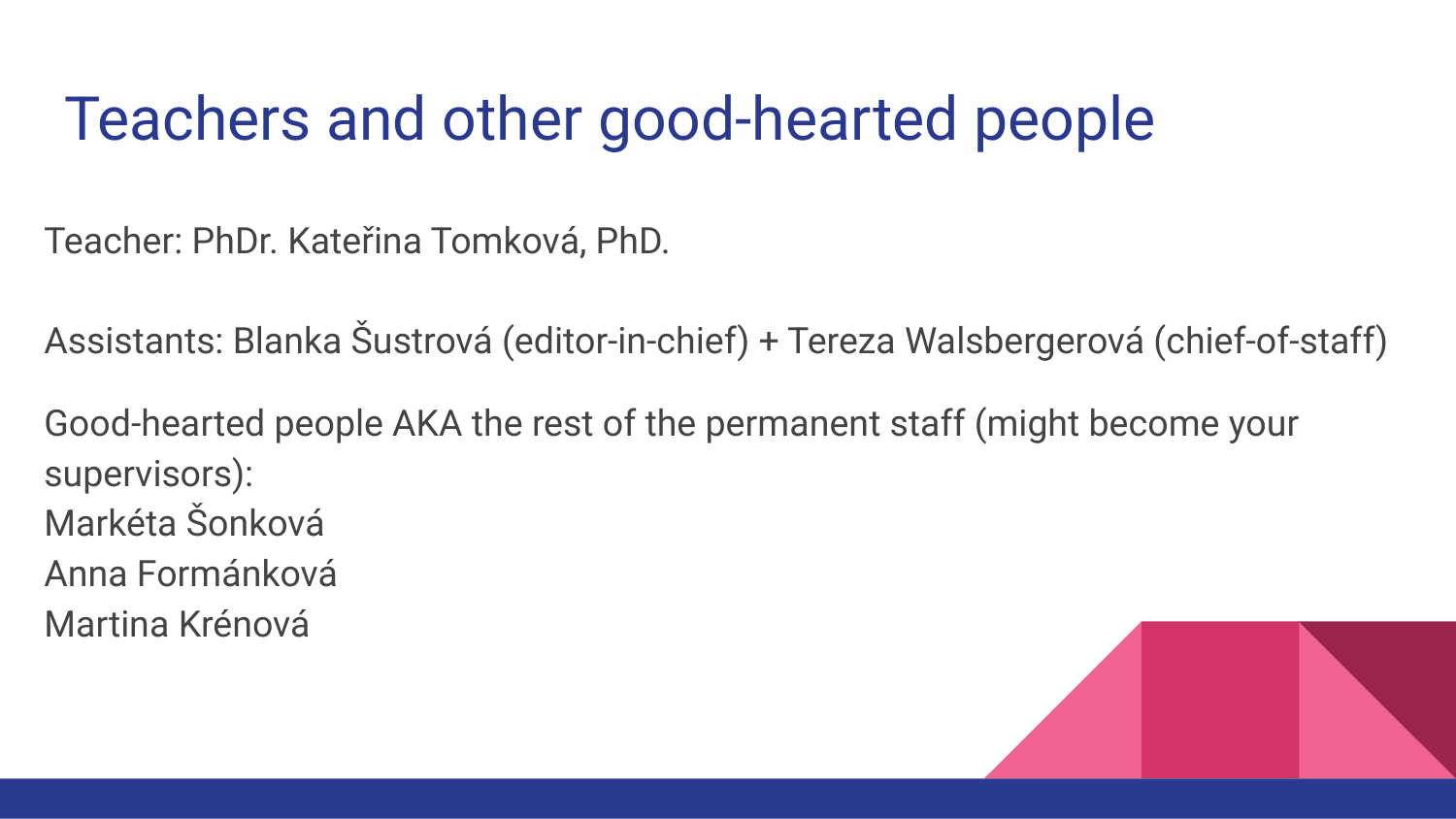

# Teachers and other good-hearted people
Teacher: PhDr. Kateřina Tomková, PhD.
Assistants: Blanka Šustrová (editor-in-chief) + Tereza Walsbergerová (chief-of-staff)
Good-hearted people AKA the rest of the permanent staff (might become your supervisors):
Markéta Šonková
Anna Formánková
Martina Krénová